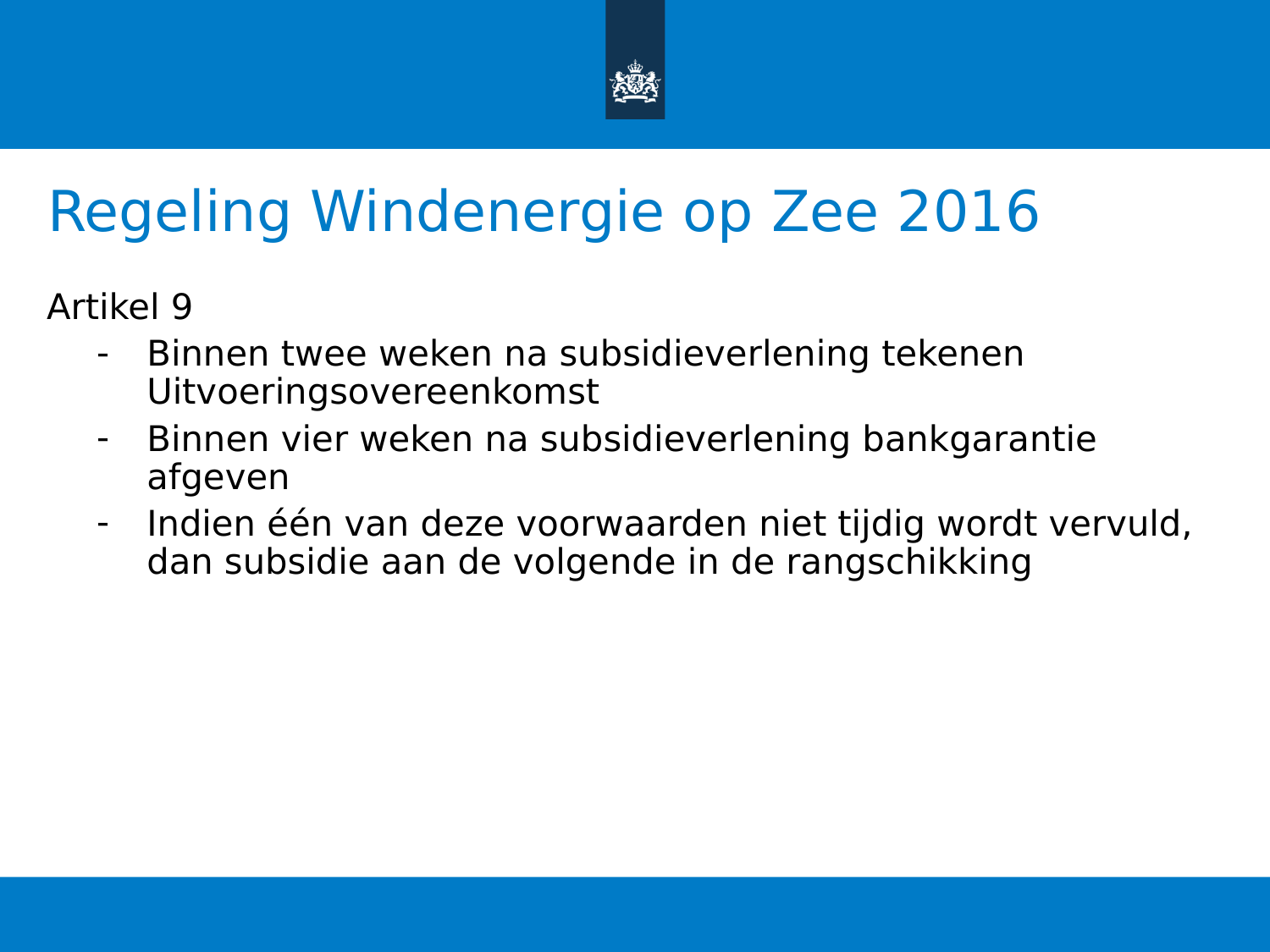

# Regeling Windenergie op Zee 2016
Artikel 9
Binnen twee weken na subsidieverlening tekenen Uitvoeringsovereenkomst
Binnen vier weken na subsidieverlening bankgarantie afgeven
Indien één van deze voorwaarden niet tijdig wordt vervuld, dan subsidie aan de volgende in de rangschikking